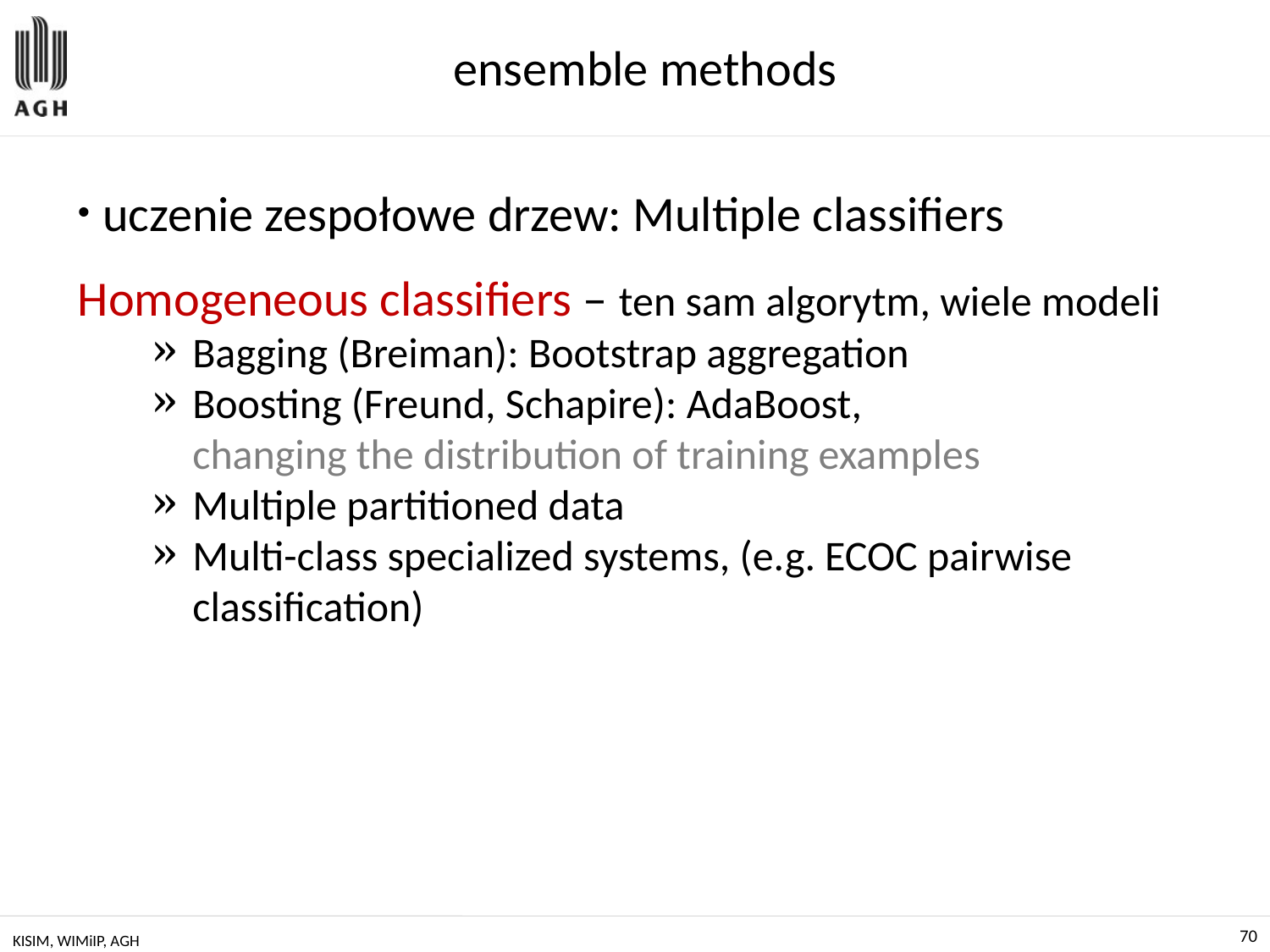

# ensemble methods
uczenie zespołowe drzew: Multiple classifiers
Homogeneous classifiers – ten sam algorytm, wiele modeli
Bagging (Breiman): Bootstrap aggregation
Boosting (Freund, Schapire): AdaBoost,
changing the distribution of training examples
Multiple partitioned data
Multi-class specialized systems, (e.g. ECOC pairwise classification)

KISIM, WIMiIP, AGH